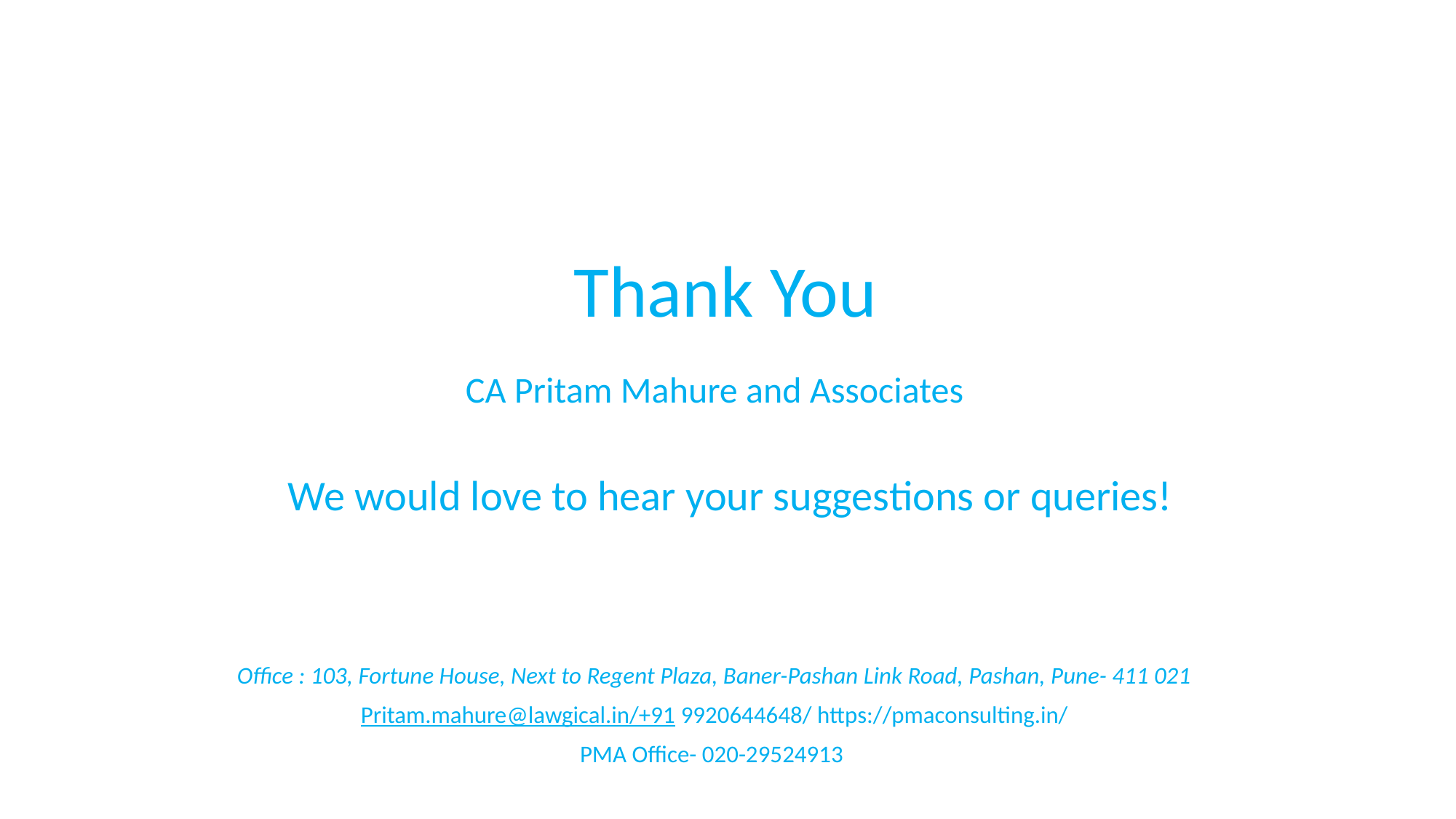

# Thank You
We would love to hear your suggestions or queries!
CA Pritam Mahure and Associates

Office : 103, Fortune House, Next to Regent Plaza, Baner-Pashan Link Road, Pashan, Pune- 411 021
Pritam.mahure@lawgical.in/+91 9920644648/ https://pmaconsulting.in/
PMA Office- 020-29524913